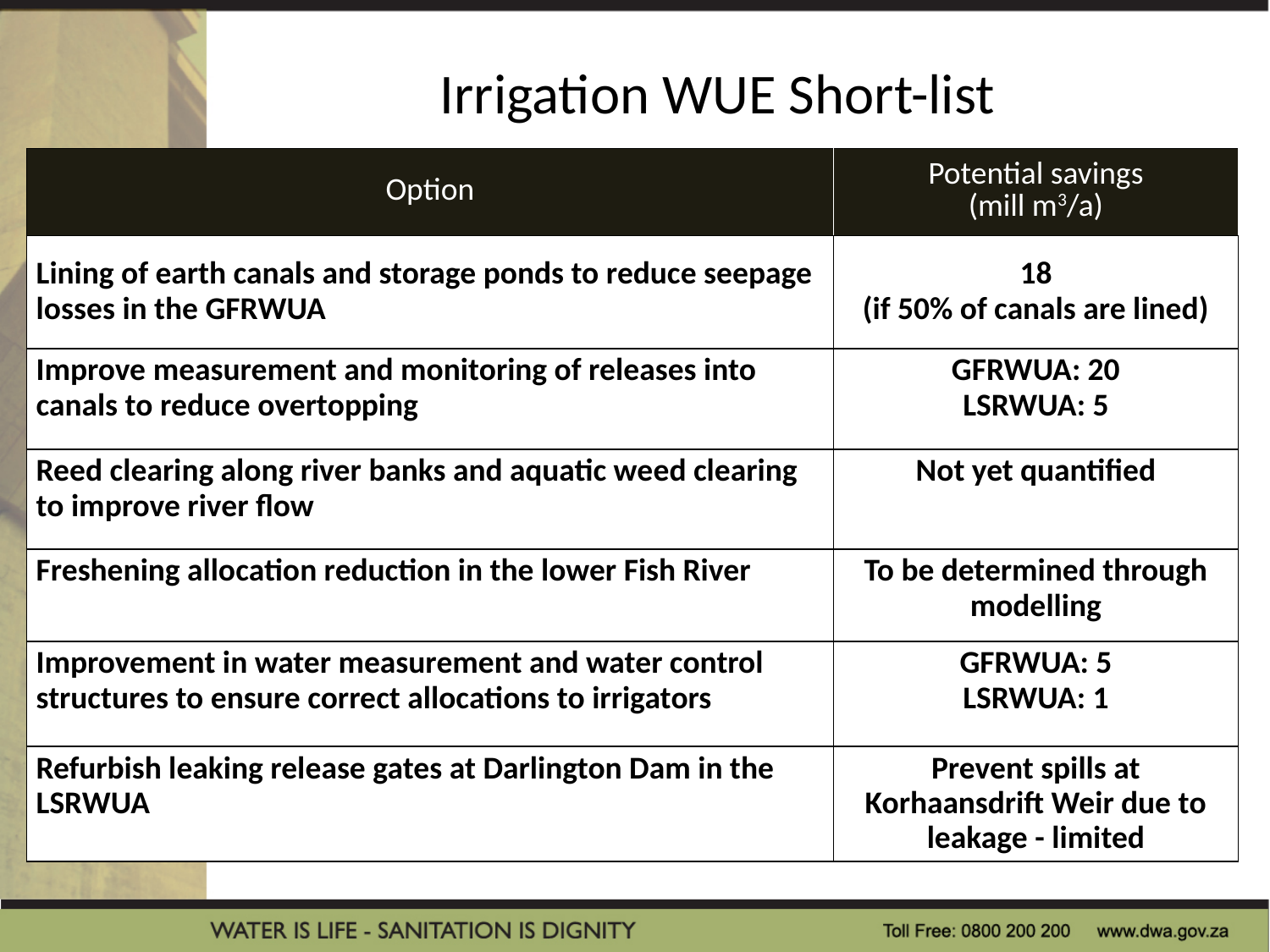

# Irrigation WUE Short-list
| Option | Potential savings (mill m3/a) |
| --- | --- |
| Lining of earth canals and storage ponds to reduce seepage losses in the GFRWUA | 18 (if 50% of canals are lined) |
| Improve measurement and monitoring of releases into canals to reduce overtopping | GFRWUA: 20 LSRWUA: 5 |
| Reed clearing along river banks and aquatic weed clearing to improve river flow | Not yet quantified |
| Freshening allocation reduction in the lower Fish River | To be determined through modelling |
| Improvement in water measurement and water control structures to ensure correct allocations to irrigators | GFRWUA: 5 LSRWUA: 1 |
| Refurbish leaking release gates at Darlington Dam in the LSRWUA | Prevent spills at Korhaansdrift Weir due to leakage - limited |
P